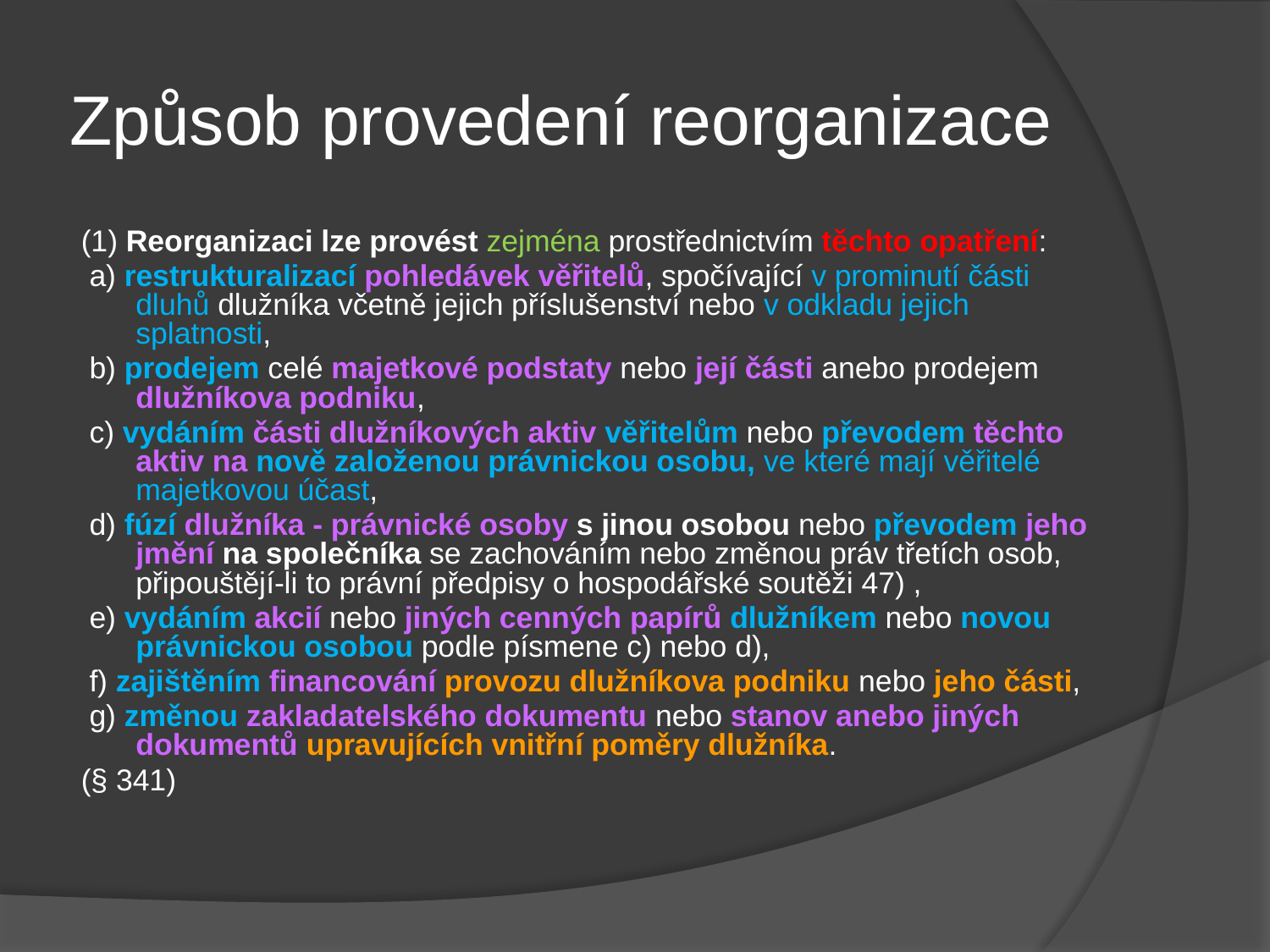

# Způsob provedení reorganizace
(1) Reorganizaci lze provést zejména prostřednictvím těchto opatření:
 a) restrukturalizací pohledávek věřitelů, spočívající v prominutí části dluhů dlužníka včetně jejich příslušenství nebo v odkladu jejich splatnosti,
 b) prodejem celé majetkové podstaty nebo její části anebo prodejem dlužníkova podniku,
 c) vydáním části dlužníkových aktiv věřitelům nebo převodem těchto aktiv na nově založenou právnickou osobu, ve které mají věřitelé majetkovou účast,
 d) fúzí dlužníka - právnické osoby s jinou osobou nebo převodem jeho jmění na společníka se zachováním nebo změnou práv třetích osob, připouštějí-li to právní předpisy o hospodářské soutěži 47) ,
 e) vydáním akcií nebo jiných cenných papírů dlužníkem nebo novou právnickou osobou podle písmene c) nebo d),
 f) zajištěním financování provozu dlužníkova podniku nebo jeho části,
 g) změnou zakladatelského dokumentu nebo stanov anebo jiných dokumentů upravujících vnitřní poměry dlužníka.
(§ 341)